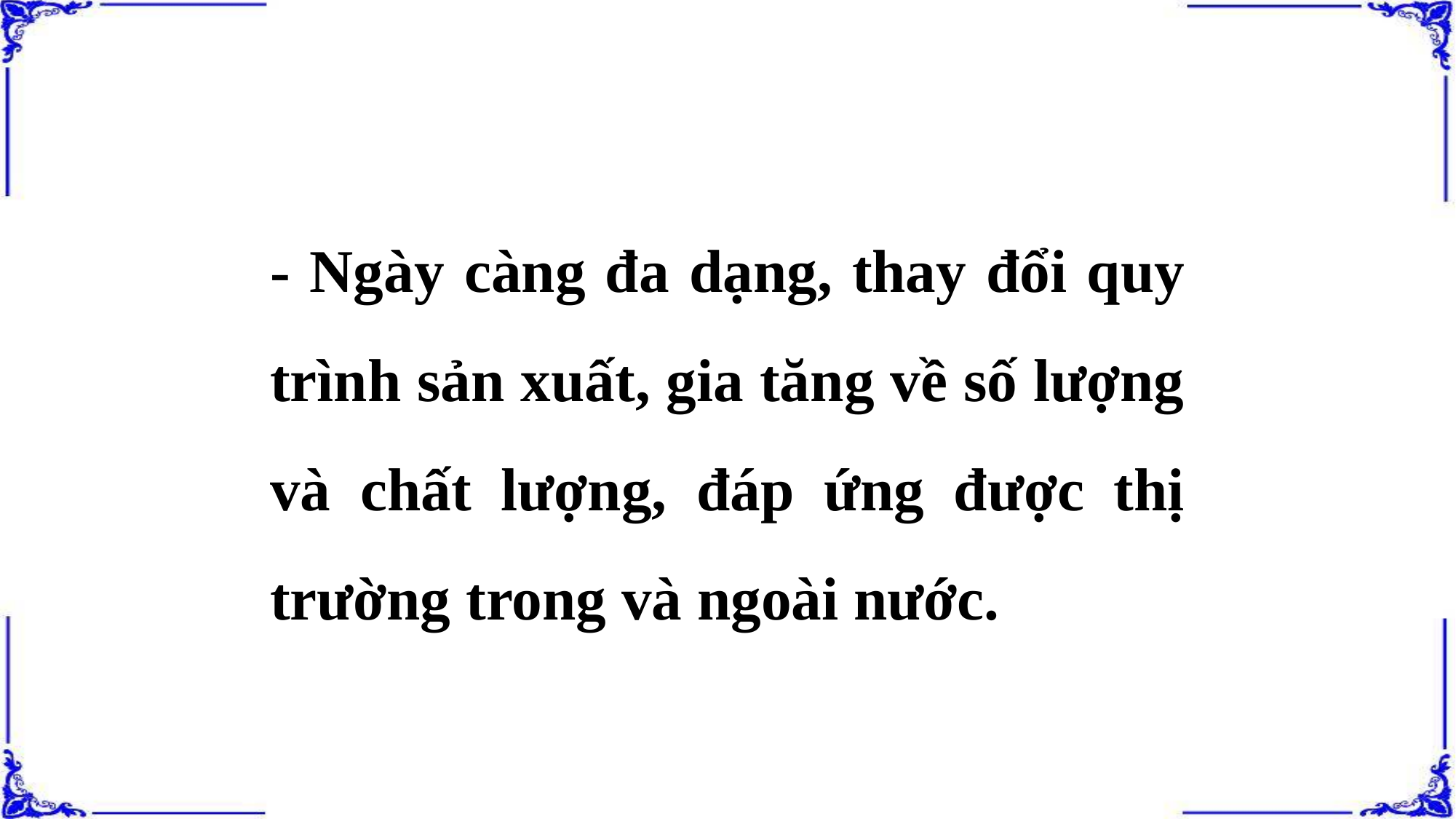

- Ngày càng đa dạng, thay đổi quy trình sản xuất, gia tăng về số lượng và chất lượng, đáp ứng được thị trường trong và ngoài nước.